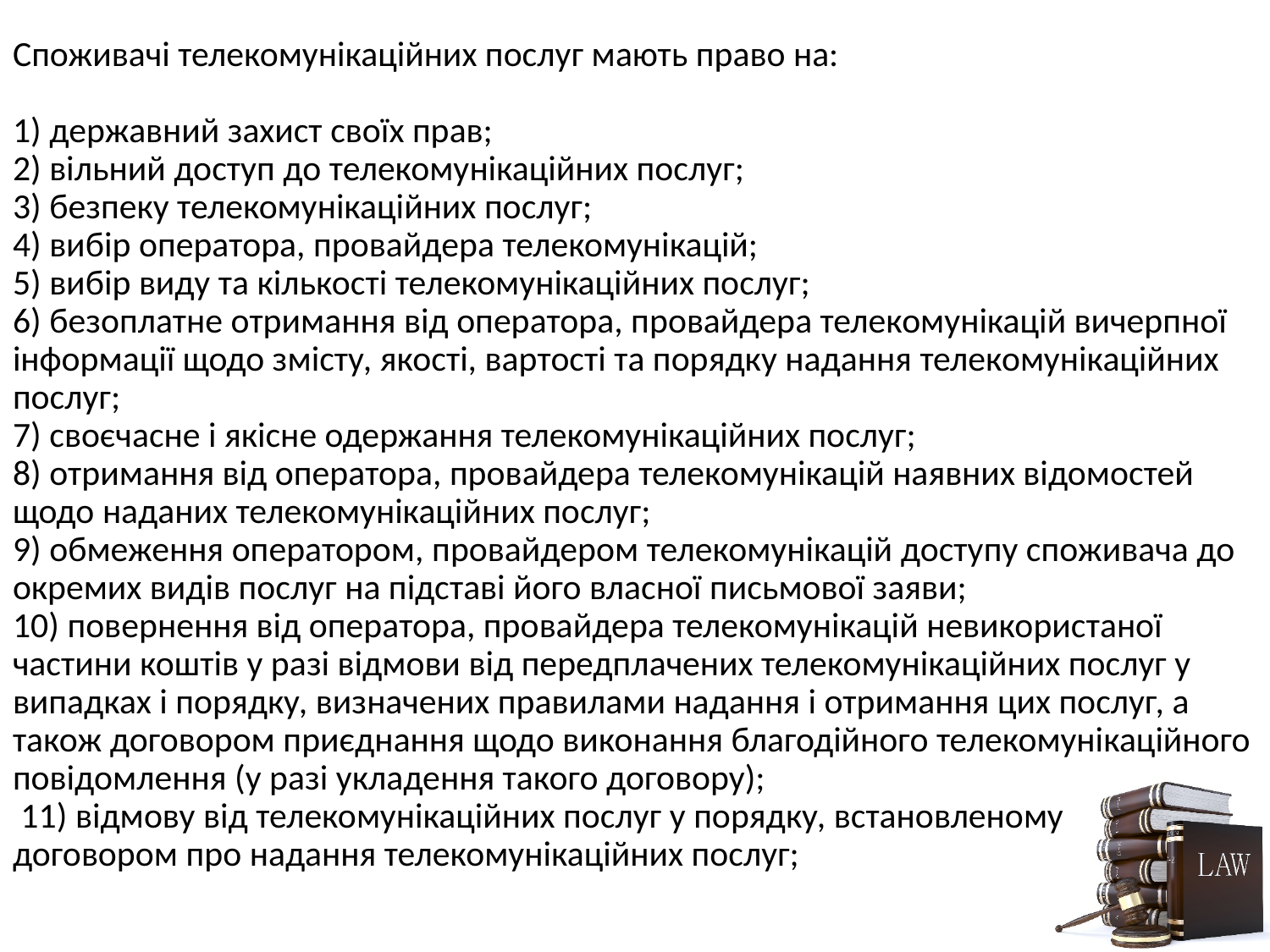

# Споживачі телекомунікаційних послуг мають право на: 1) державний захист своїх прав; 2) вільний доступ до телекомунікаційних послуг; 3) безпеку телекомунікаційних послуг; 4) вибір оператора, провайдера телекомунікацій; 5) вибір виду та кількості телекомунікаційних послуг; 6) безоплатне отримання від оператора, провайдера телекомунікацій вичерпної інформації щодо змісту, якості, вартості та порядку надання телекомунікаційних послуг; 7) своєчасне і якісне одержання телекомунікаційних послуг; 8) отримання від оператора, провайдера телекомунікацій наявних відомостей щодо наданих телекомунікаційних послуг; 9) обмеження оператором, провайдером телекомунікацій доступу споживача до окремих видів послуг на підставі його власної письмової заяви; 10) повернення від оператора, провайдера телекомунікацій невикористаної частини коштів у разі відмови від передплачених телекомунікаційних послуг у випадках і порядку, визначених правилами надання і отримання цих послуг, а також договором приєднання щодо виконання благодійного телекомунікаційного повідомлення (у разі укладення такого договору); 11) відмову від телекомунікаційних послуг у порядку, встановленому договором про надання телекомунікаційних послуг;